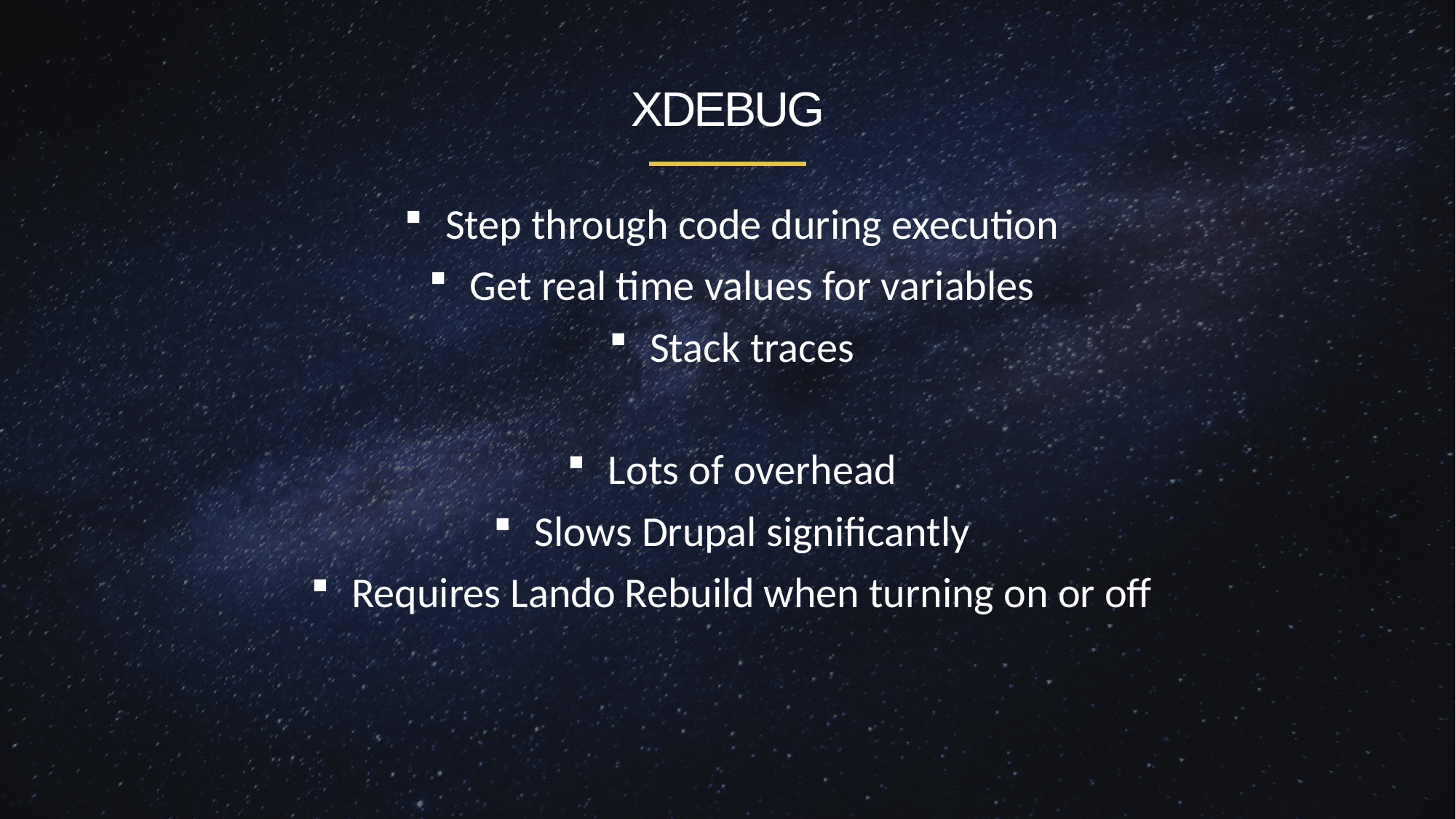

# Xdebug
Step through code during execution
Get real time values for variables
Stack traces

Lots of overhead
Slows Drupal significantly
Requires Lando Rebuild when turning on or off